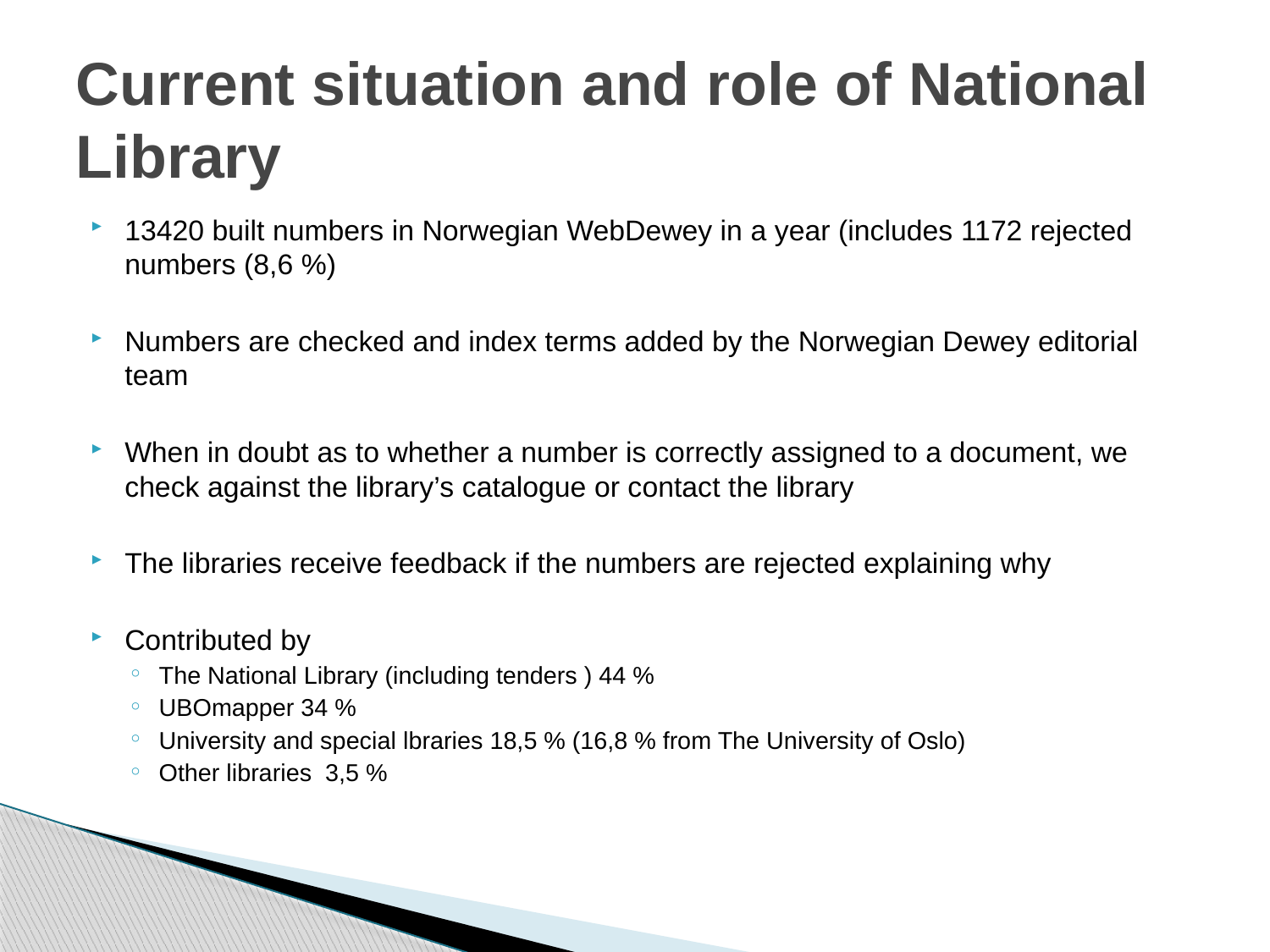

# Current situation and role of National Library
13420 built numbers in Norwegian WebDewey in a year (includes 1172 rejected numbers (8,6 %)

Numbers are checked and index terms added by the Norwegian Dewey editorial team

When in doubt as to whether a number is correctly assigned to a document, we check against the library’s catalogue or contact the library

The libraries receive feedback if the numbers are rejected explaining why

Contributed by
The National Library (including tenders ) 44 %
UBOmapper 34 %
University and special lbraries 18,5 % (16,8 % from The University of Oslo)
Other libraries  3,5 %